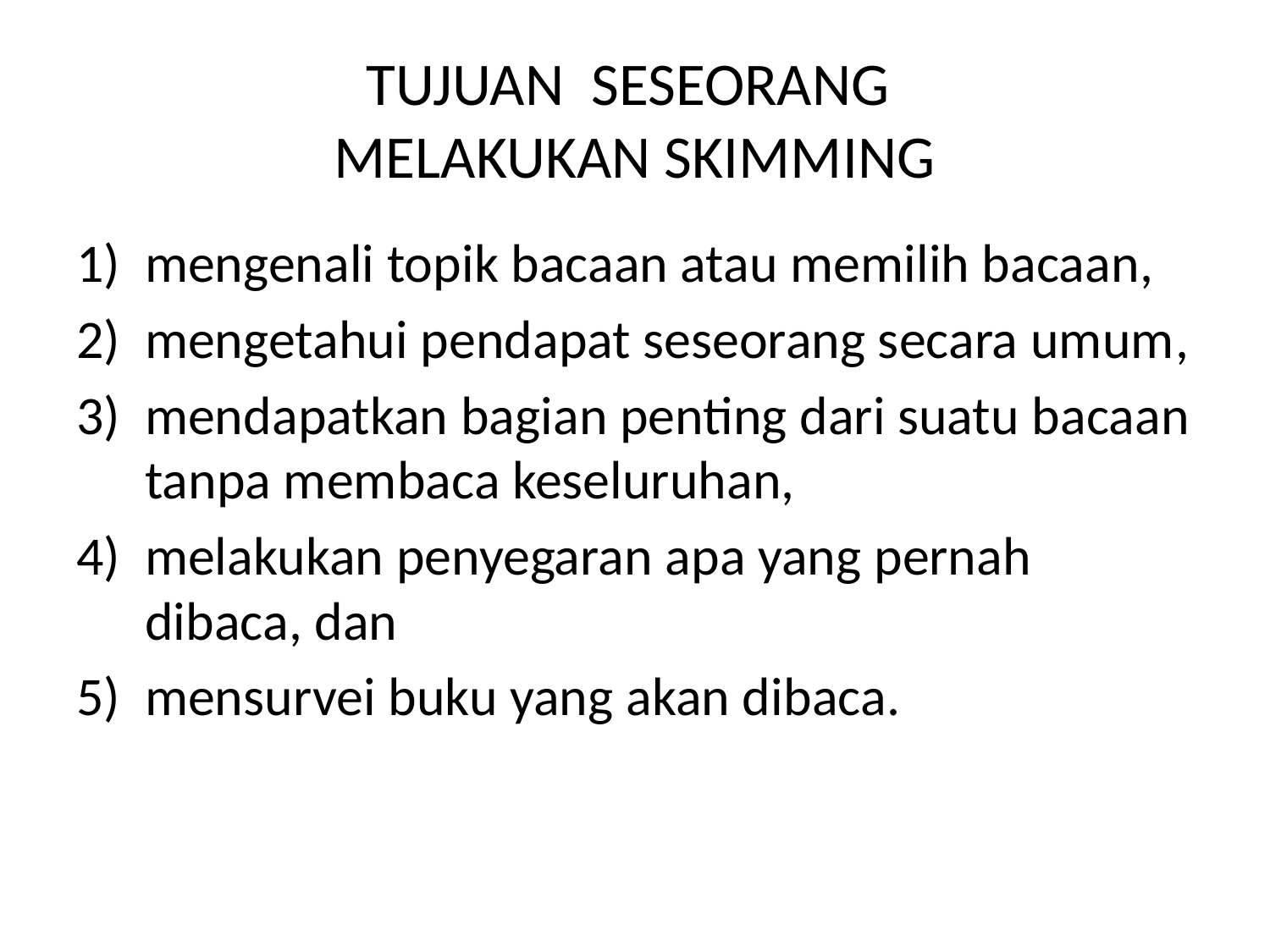

# TUJUAN  SESEORANG MELAKUKAN SKIMMING
mengenali topik bacaan atau memilih bacaan,
mengetahui pendapat seseorang secara umum,
mendapatkan bagian penting dari suatu bacaan tanpa membaca keseluruhan,
melakukan penyegaran apa yang pernah dibaca, dan
mensurvei buku yang akan dibaca.